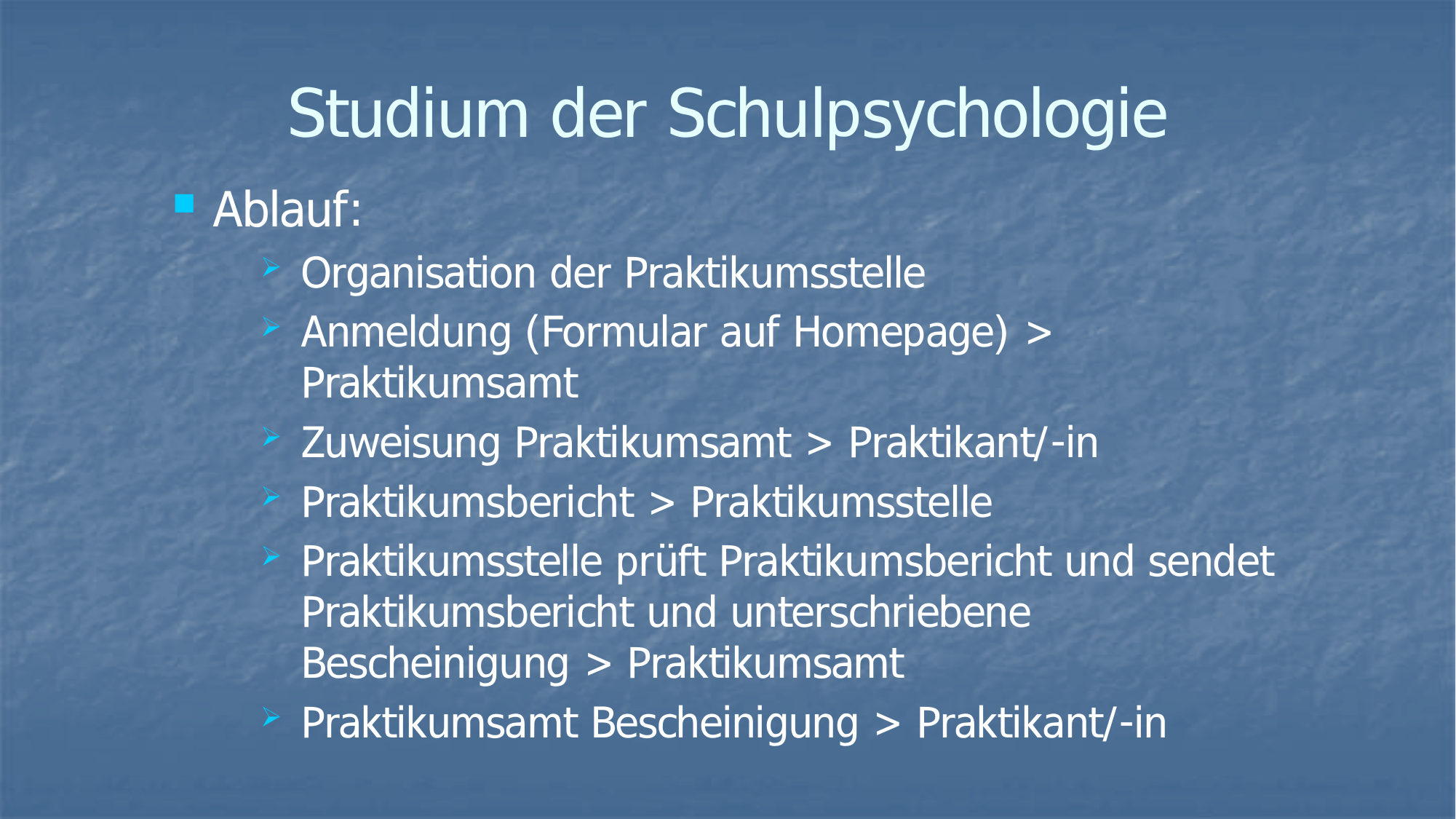

# Studium der Schulpsychologie
Ablauf:
Organisation der Praktikumsstelle
Anmeldung (Formular auf Homepage) > Praktikumsamt
Zuweisung Praktikumsamt > Praktikant/-in
Praktikumsbericht > Praktikumsstelle
Praktikumsstelle prüft Praktikumsbericht und sendet Praktikumsbericht und unterschriebene Bescheinigung > Praktikumsamt
Praktikumsamt Bescheinigung > Praktikant/-in